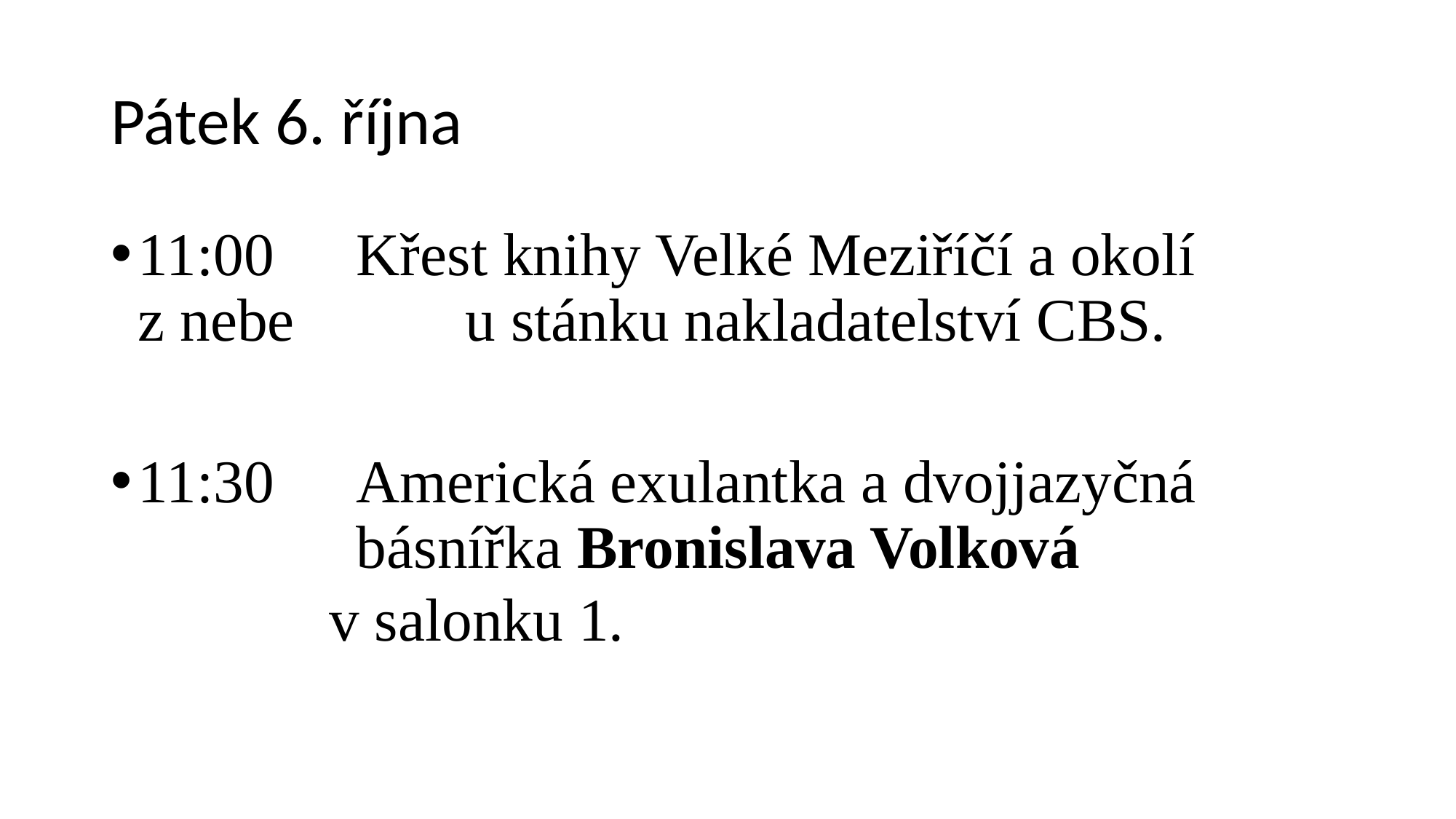

# Pátek 6. října
11:00 	Křest knihy Velké Meziříčí a okolí z nebe 		u stánku nakladatelství CBS.

11:30 	Americká exulantka a dvojjazyčná 				básnířka Bronislava Volková
v salonku 1.